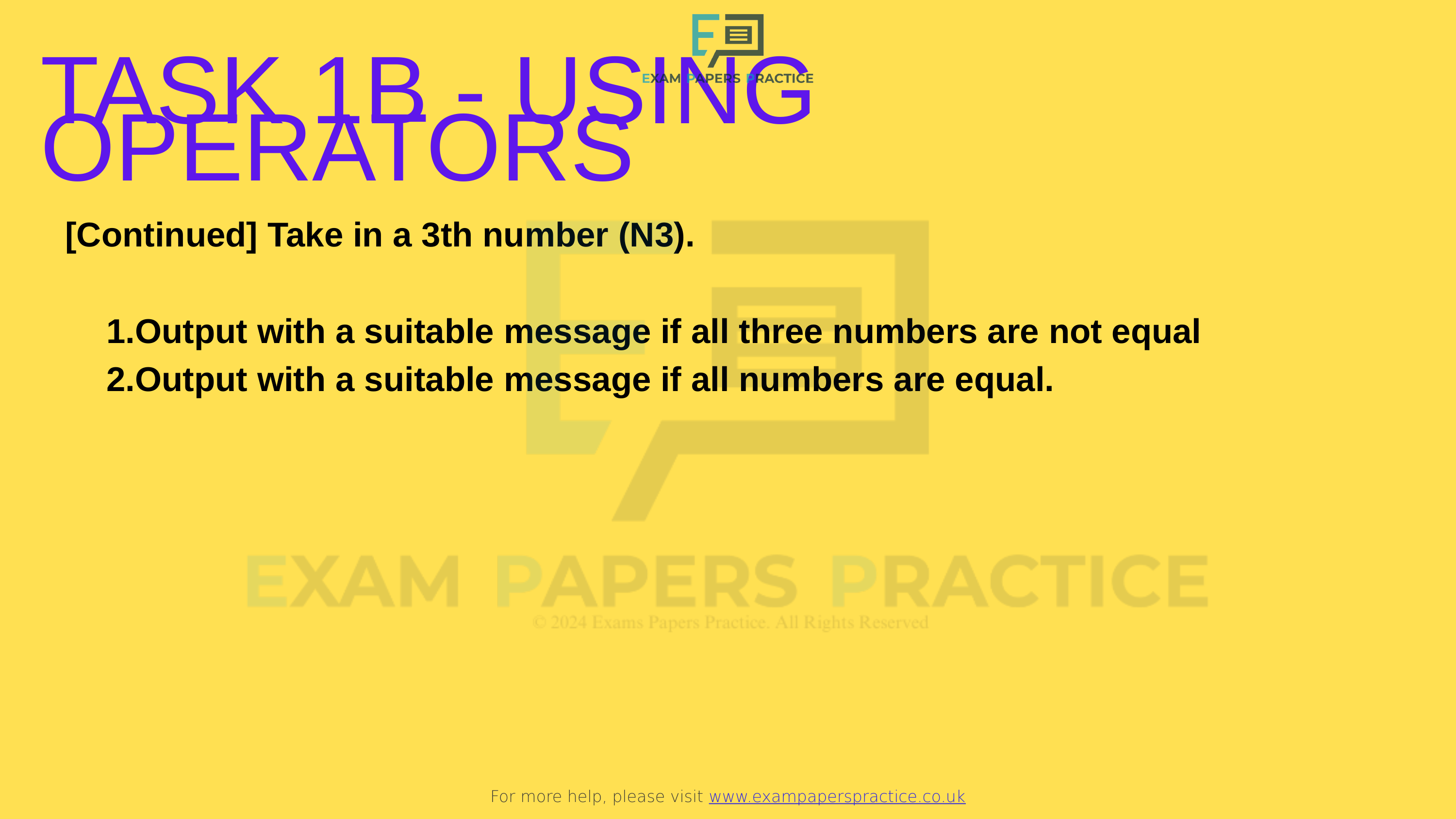

For more help, please visit www.exampaperspractice.co.uk
TASK 1B - USING OPERATORS
[Continued] Take in a 3th number (N3).

Output with a suitable message if all three numbers are not equal
Output with a suitable message if all numbers are equal.